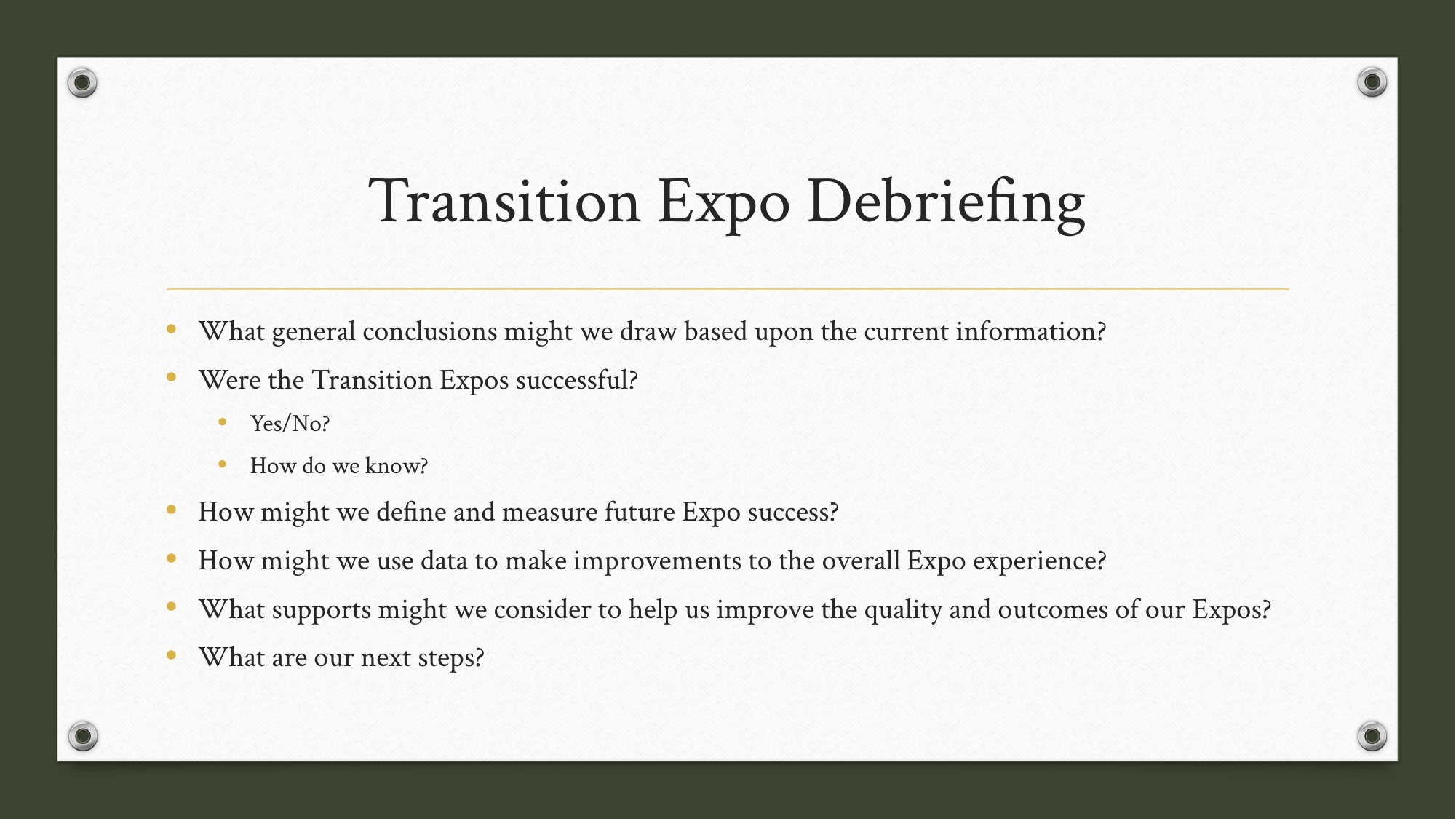

# Transition Expo Debriefing
What general conclusions might we draw based upon the current information?
Were the Transition Expos successful?
Yes/No?
How do we know?
How might we define and measure future Expo success?
How might we use data to make improvements to the overall Expo experience?
What supports might we consider to help us improve the quality and outcomes of our Expos?
What are our next steps?